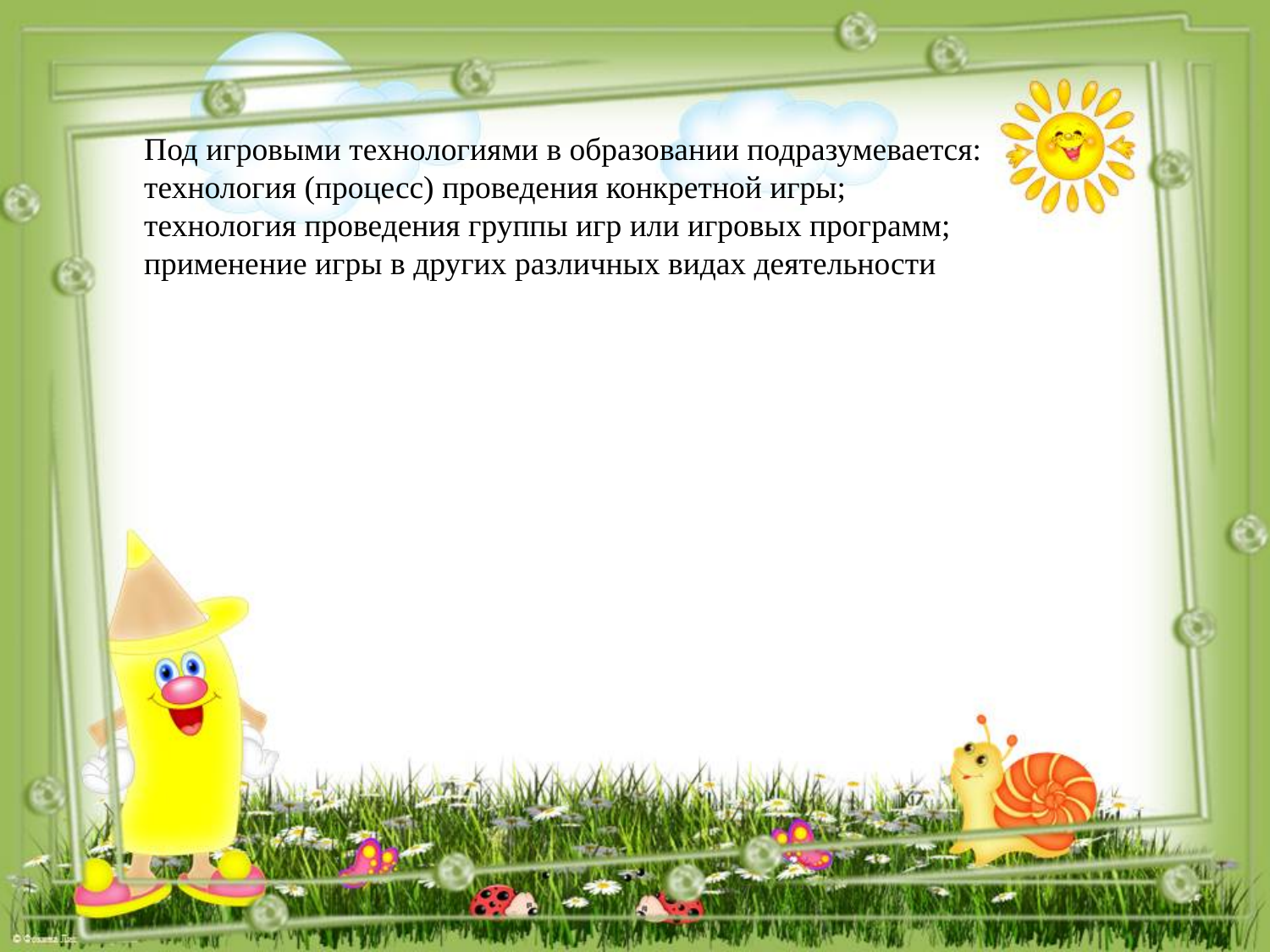

Под игровыми технологиями в образовании подразумевается:
технология (процесс) проведения конкретной игры;
технология проведения группы игр или игровых программ;
применение игры в других различных видах деятельности